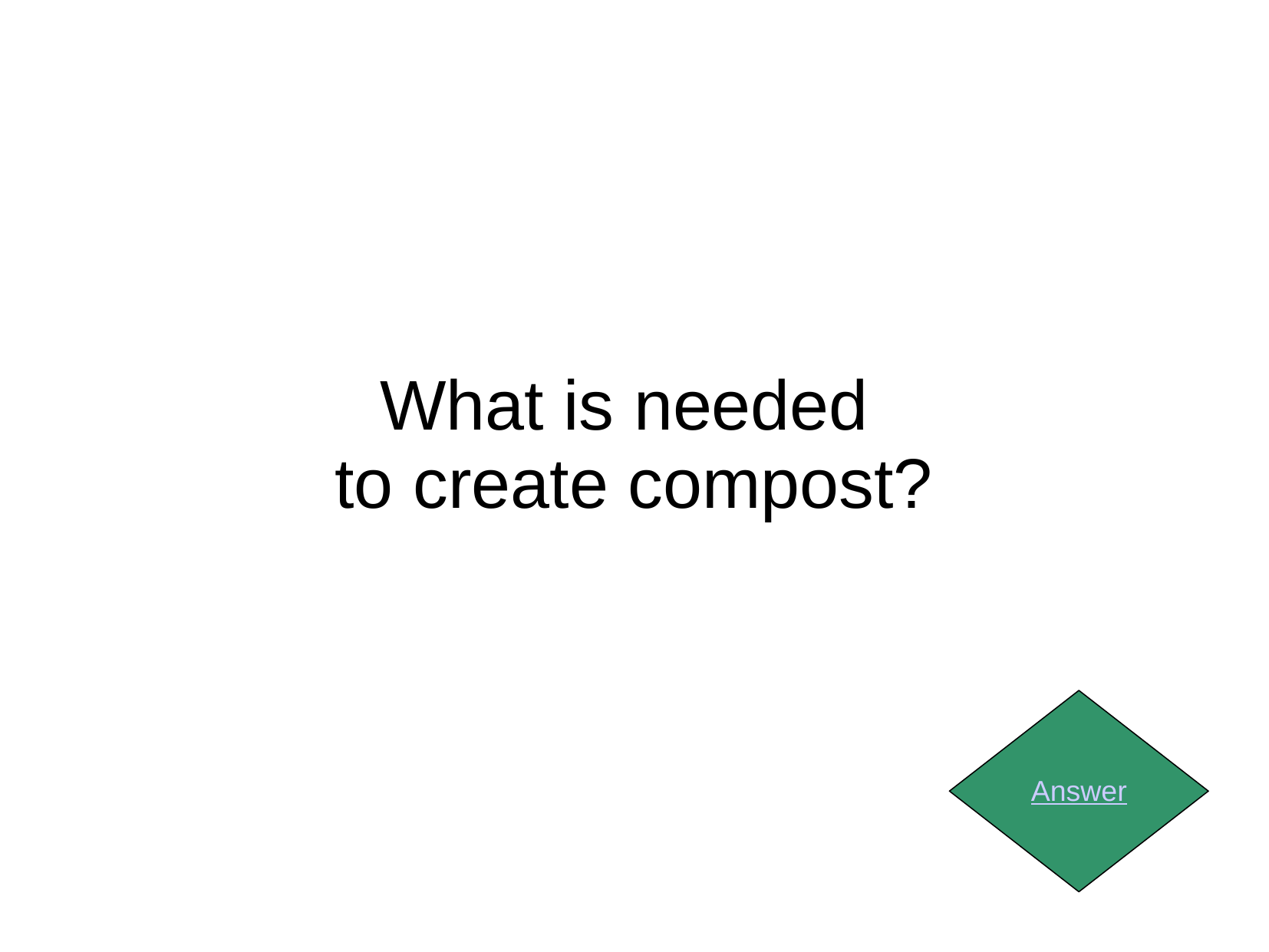

What is needed
to create compost?
Answer